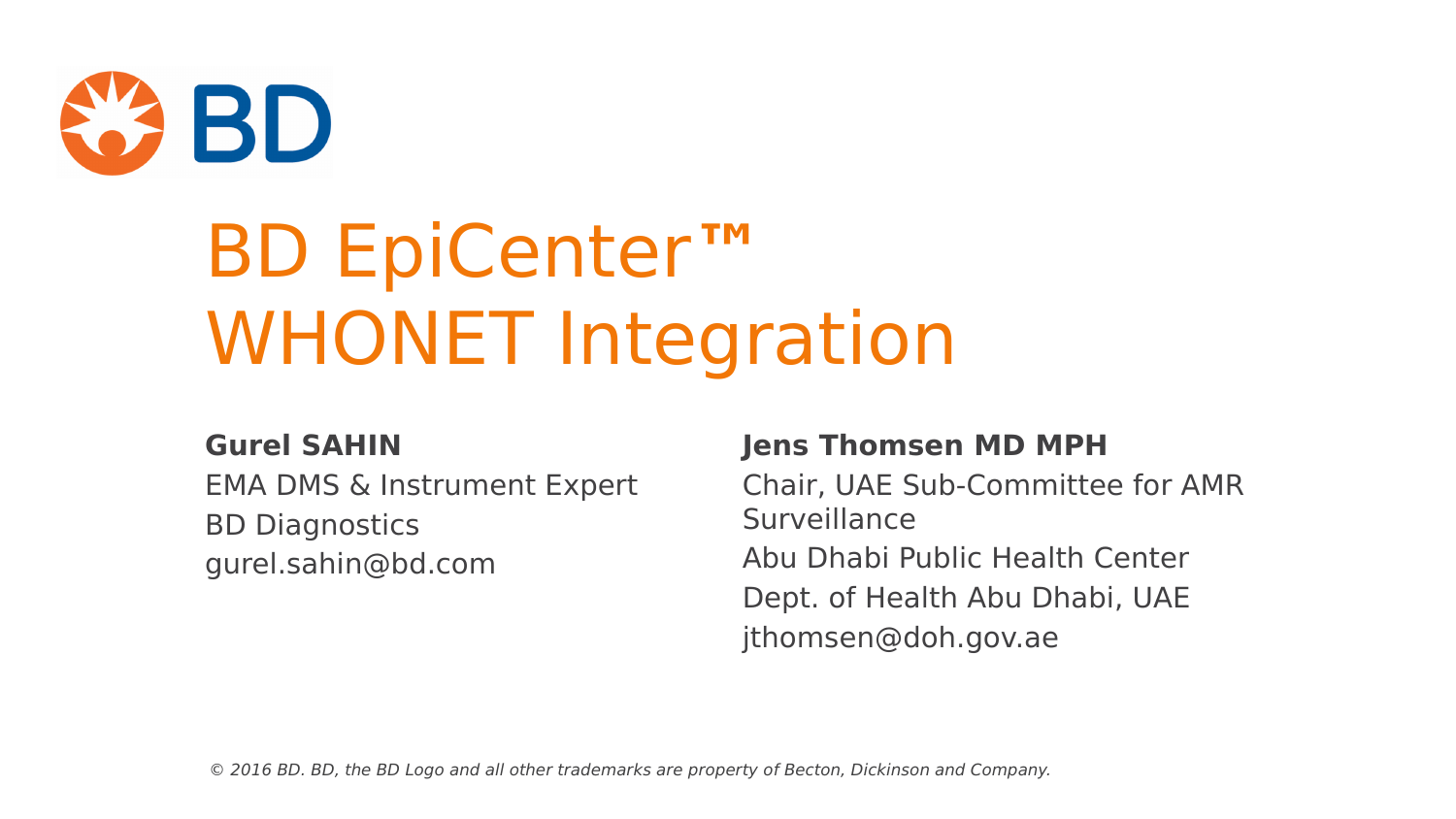

# BD EpiCenter™ WHONET Integration
Gurel SAHIN
EMA DMS & Instrument Expert
BD Diagnostics
gurel.sahin@bd.com
Jens Thomsen MD MPH
Chair, UAE Sub-Committee for AMR Surveillance
Abu Dhabi Public Health Center
Dept. of Health Abu Dhabi, UAE
jthomsen@doh.gov.ae

1